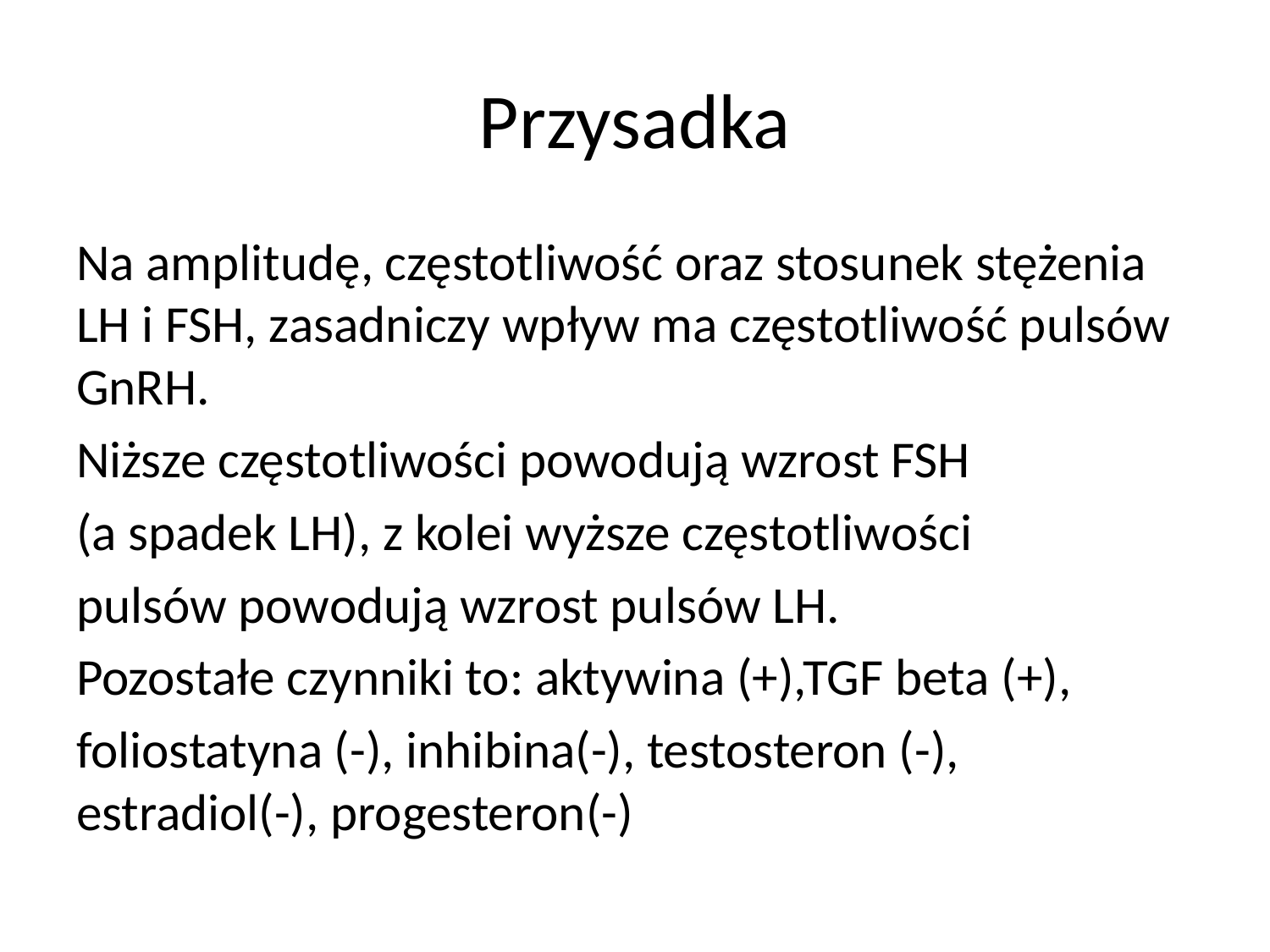

# Przysadka
Na amplitudę, częstotliwość oraz stosunek stężenia LH i FSH, zasadniczy wpływ ma częstotliwość pulsów GnRH.
Niższe częstotliwości powodują wzrost FSH
(a spadek LH), z kolei wyższe częstotliwości
pulsów powodują wzrost pulsów LH.
Pozostałe czynniki to: aktywina (+),TGF beta (+),
foliostatyna (-), inhibina(-), testosteron (-), estradiol(-), progesteron(-)